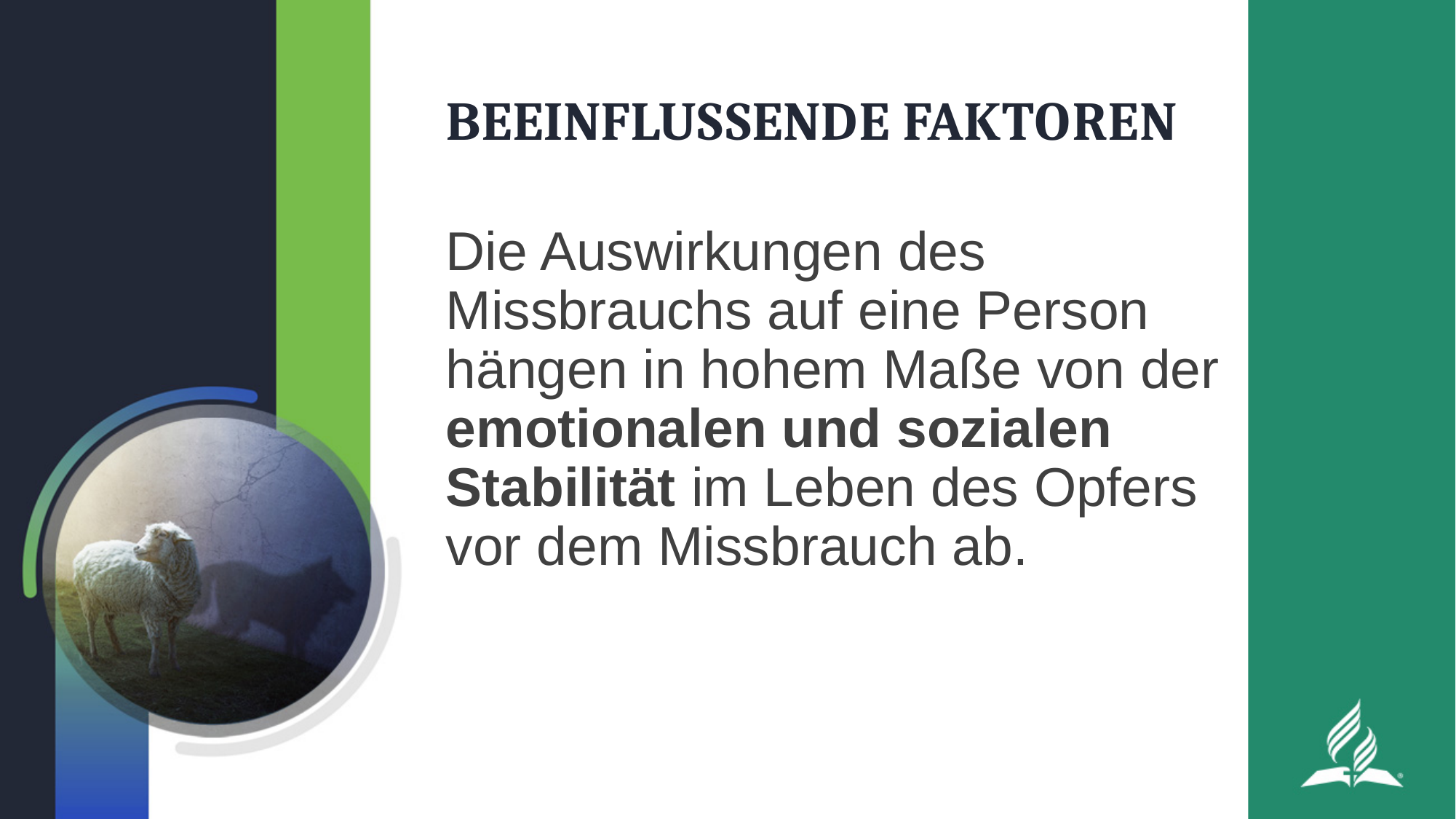

# BEEINFLUSSENDE FAKTOREN
Die Auswirkungen des Missbrauchs auf eine Person hängen in hohem Maße von der emotionalen und sozialen Stabilität im Leben des Opfers vor dem Missbrauch ab.